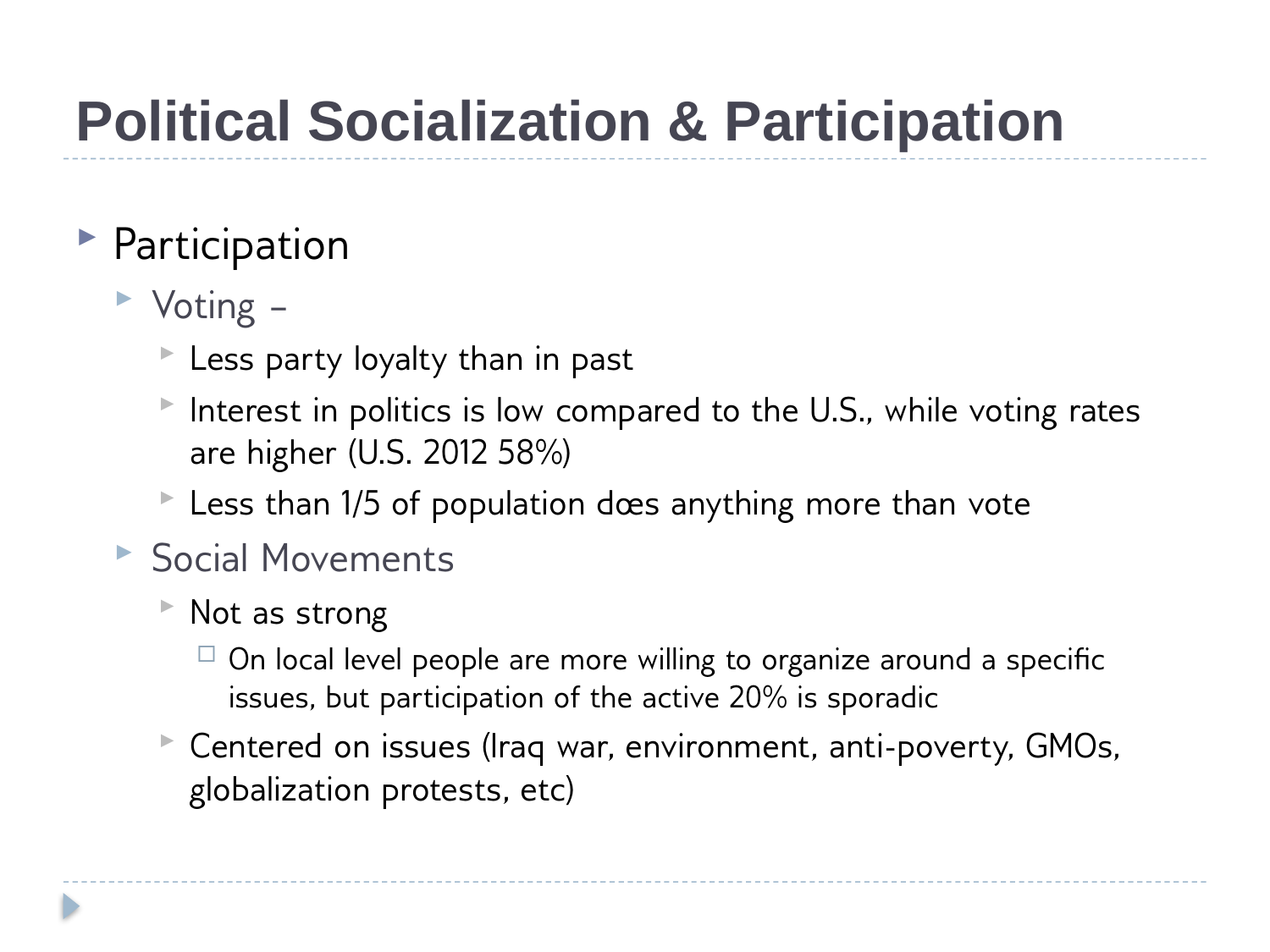

# Political Socialization & Participation

Participation
Voting –
Less party loyalty than in past
Interest in politics is low compared to the U.S., while voting rates are higher (U.S. 2012 58%)
Less than 1/5 of population does anything more than vote
Social Movements
Not as strong
On local level people are more willing to organize around a specific issues, but participation of the active 20% is sporadic
Centered on issues (Iraq war, environment, anti-poverty, GMOs, globalization protests, etc)